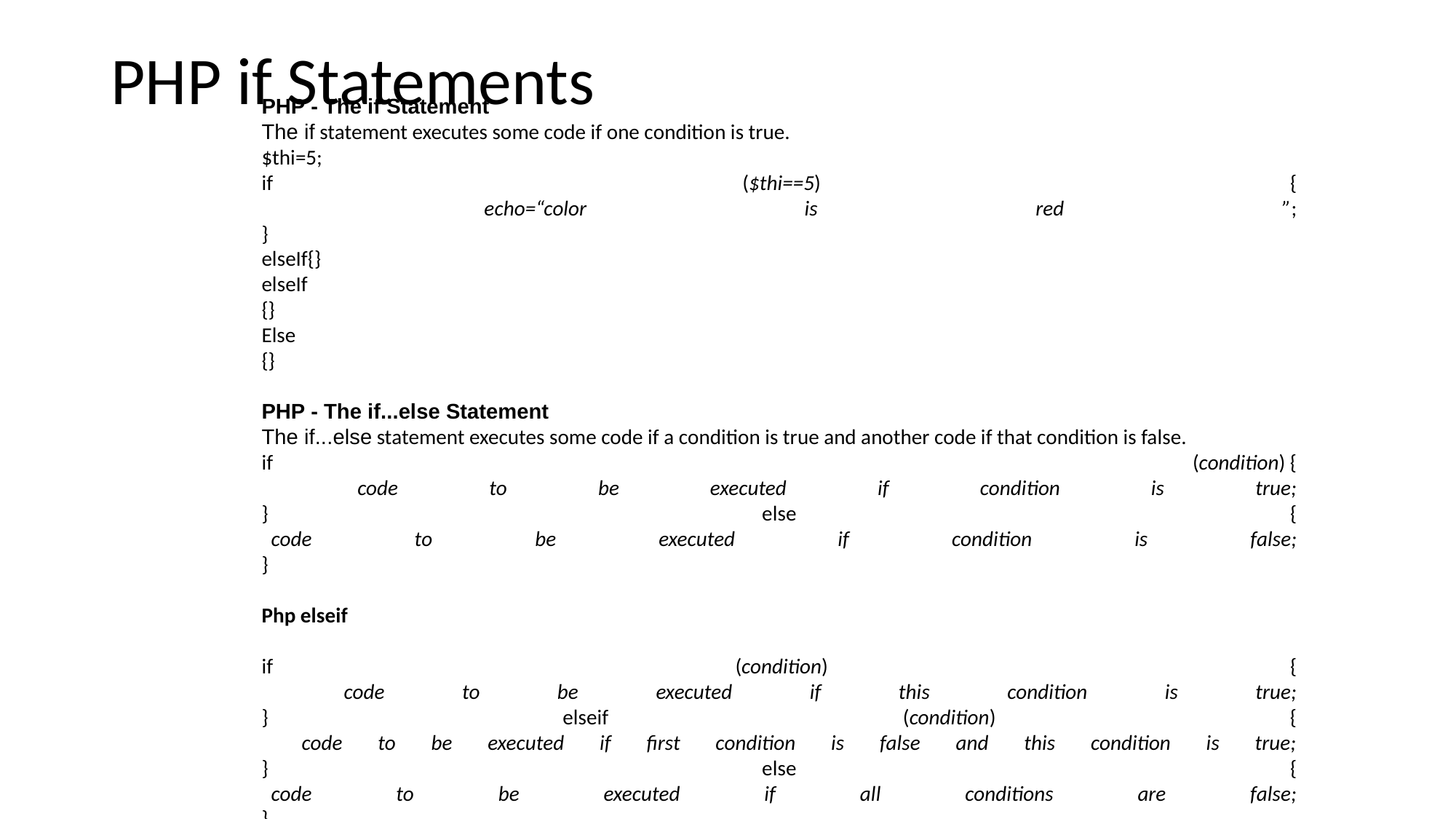

# PHP if Statements
PHP - The if Statement
The if statement executes some code if one condition is true.
$thi=5;
if ($thi==5) {
  echo=“color is red ”;
}
elseIf{}
elseIf
{}
Else
{}

PHP - The if...else Statement
The if...else statement executes some code if a condition is true and another code if that condition is false.
if (condition) {
  code to be executed if condition is true;
} else {
  code to be executed if condition is false;
}

Php elseif

if (condition) {
  code to be executed if this condition is true;
} elseif (condition) {
  code to be executed if first condition is false and this condition is true;
} else {
  code to be executed if all conditions are false;
}